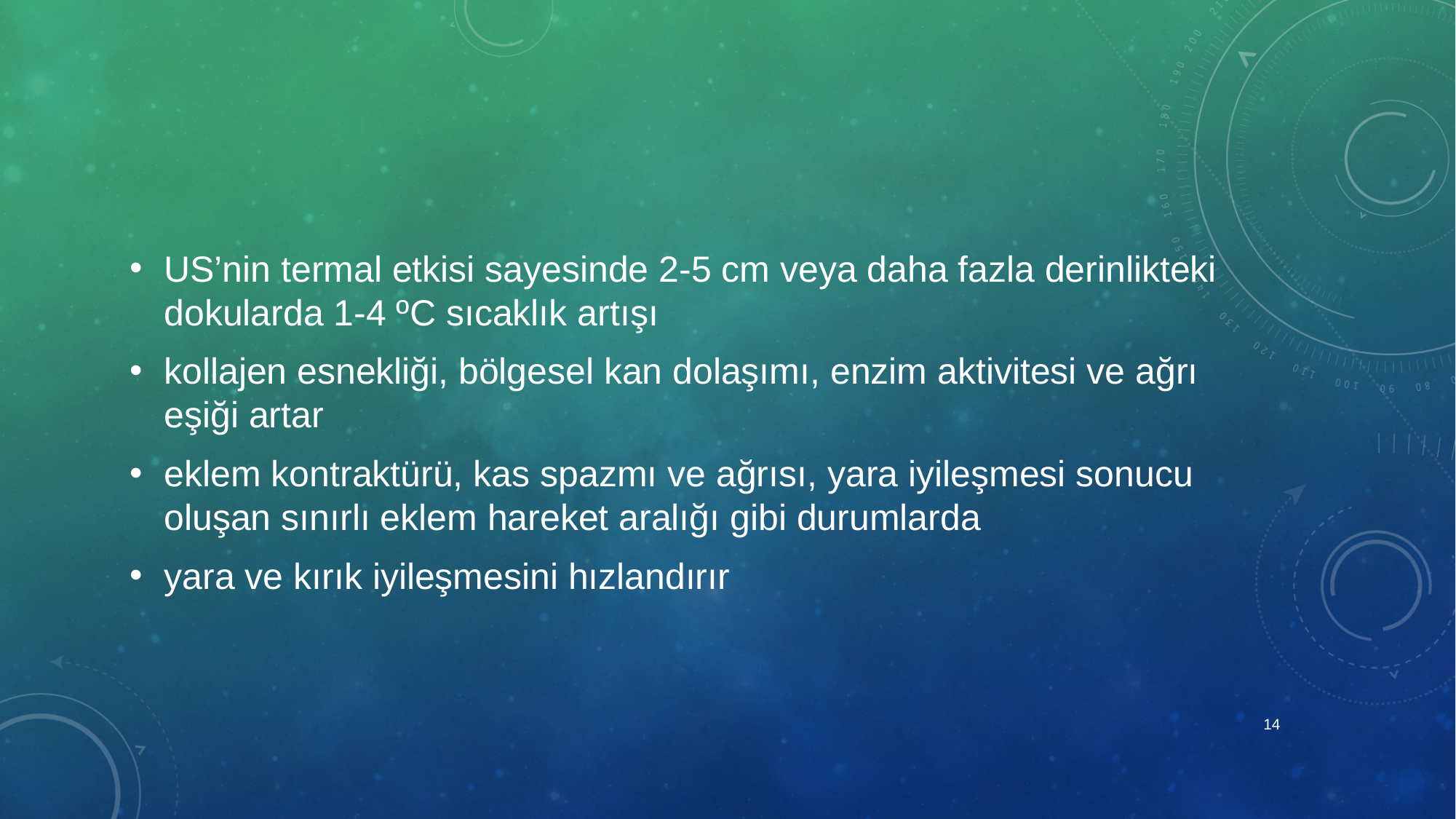

US’nin termal etkisi sayesinde 2-5 cm veya daha fazla derinlikteki dokularda 1-4 ºC sıcaklık artışı
kollajen esnekliği, bölgesel kan dolaşımı, enzim aktivitesi ve ağrı eşiği artar
eklem kontraktürü, kas spazmı ve ağrısı, yara iyileşmesi sonucu oluşan sınırlı eklem hareket aralığı gibi durumlarda
yara ve kırık iyileşmesini hızlandırır
14